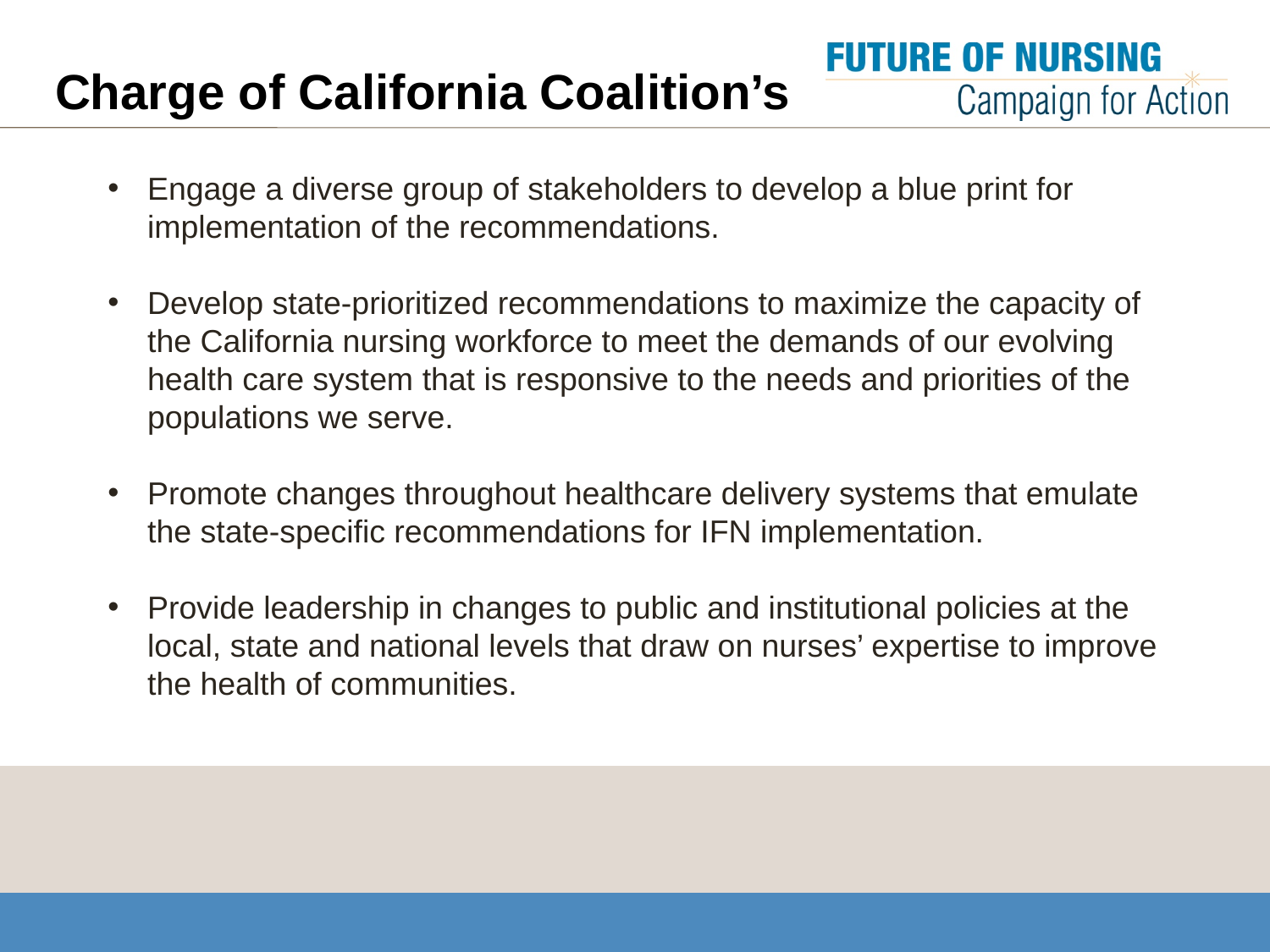

# Charge of California Coalition’s
Engage a diverse group of stakeholders to develop a blue print for implementation of the recommendations.
Develop state-prioritized recommendations to maximize the capacity of the California nursing workforce to meet the demands of our evolving health care system that is responsive to the needs and priorities of the populations we serve.

Promote changes throughout healthcare delivery systems that emulate the state-specific recommendations for IFN implementation.
Provide leadership in changes to public and institutional policies at the local, state and national levels that draw on nurses’ expertise to improve the health of communities.